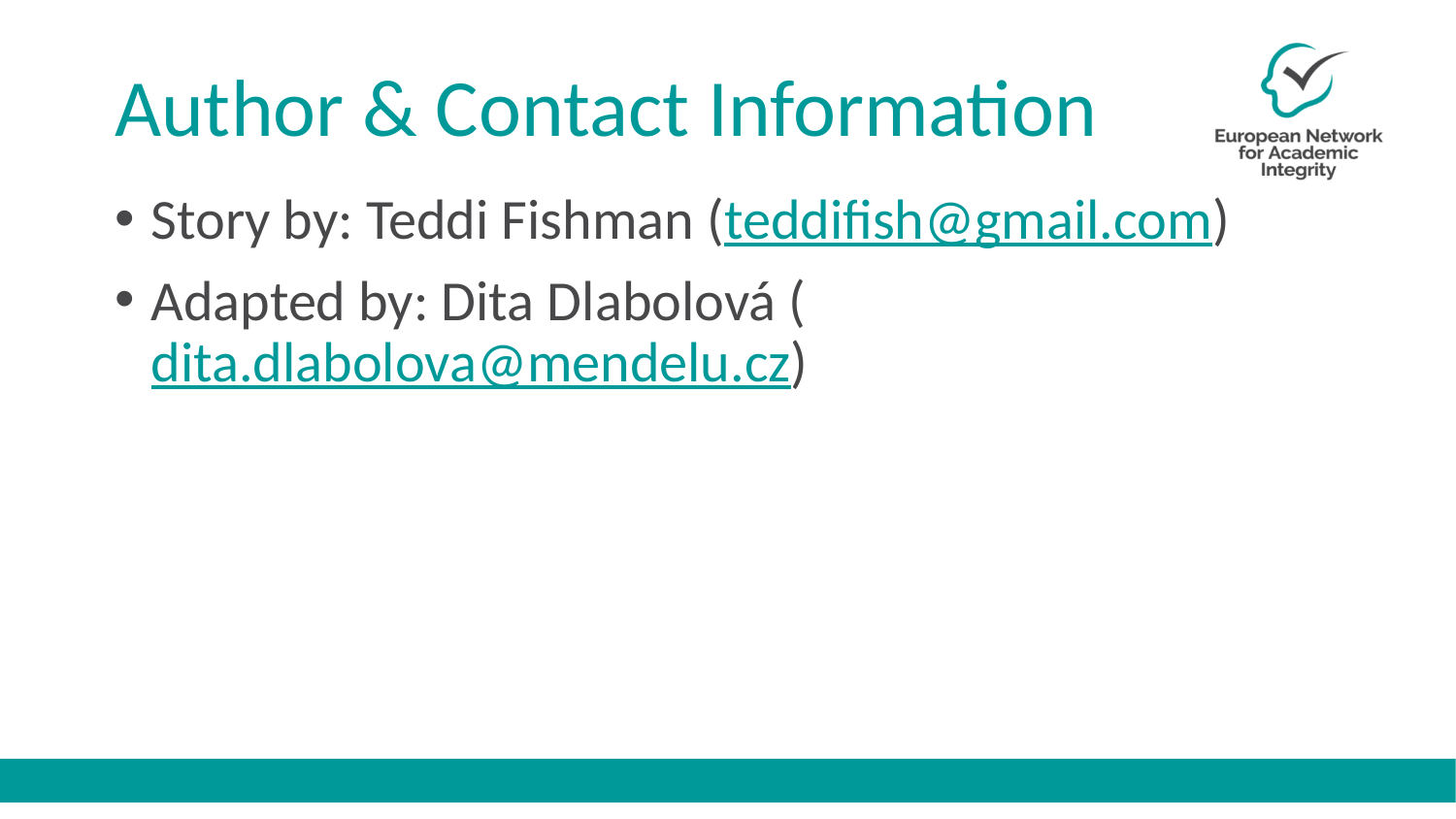

# Author & Contact Information
Story by: Teddi Fishman (teddifish@gmail.com)
Adapted by: Dita Dlabolová (dita.dlabolova@mendelu.cz)